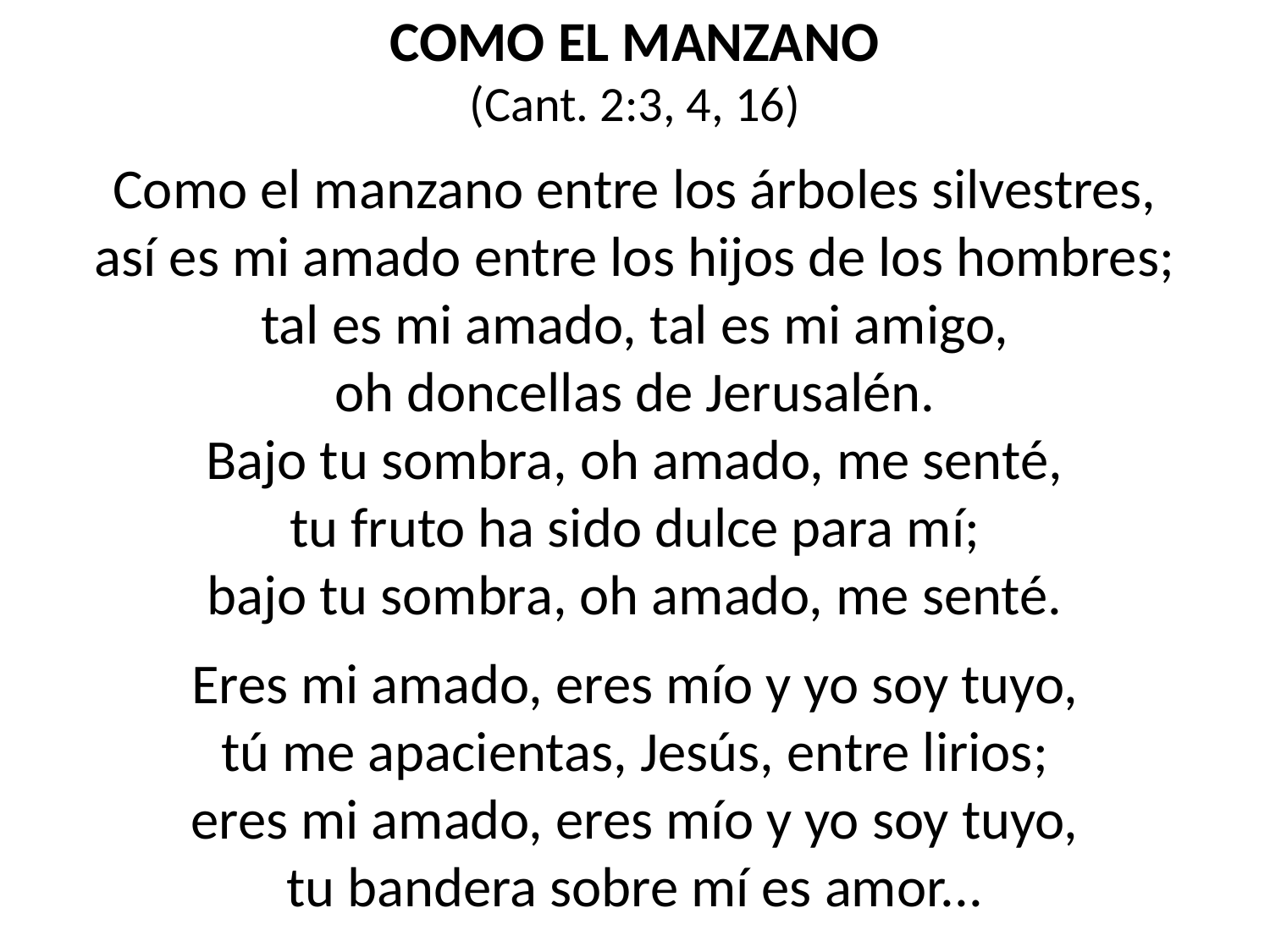

COMO EL MANZANO
(Cant. 2:3, 4, 16)
Como el manzano entre los árboles silvestres,
así es mi amado entre los hijos de los hombres;
tal es mi amado, tal es mi amigo,
oh doncellas de Jerusalén.
Bajo tu sombra, oh amado, me senté,
tu fruto ha sido dulce para mí;
bajo tu sombra, oh amado, me senté.
Eres mi amado, eres mío y yo soy tuyo,
tú me apacientas, Jesús, entre lirios;
eres mi amado, eres mío y yo soy tuyo,
tu bandera sobre mí es amor...